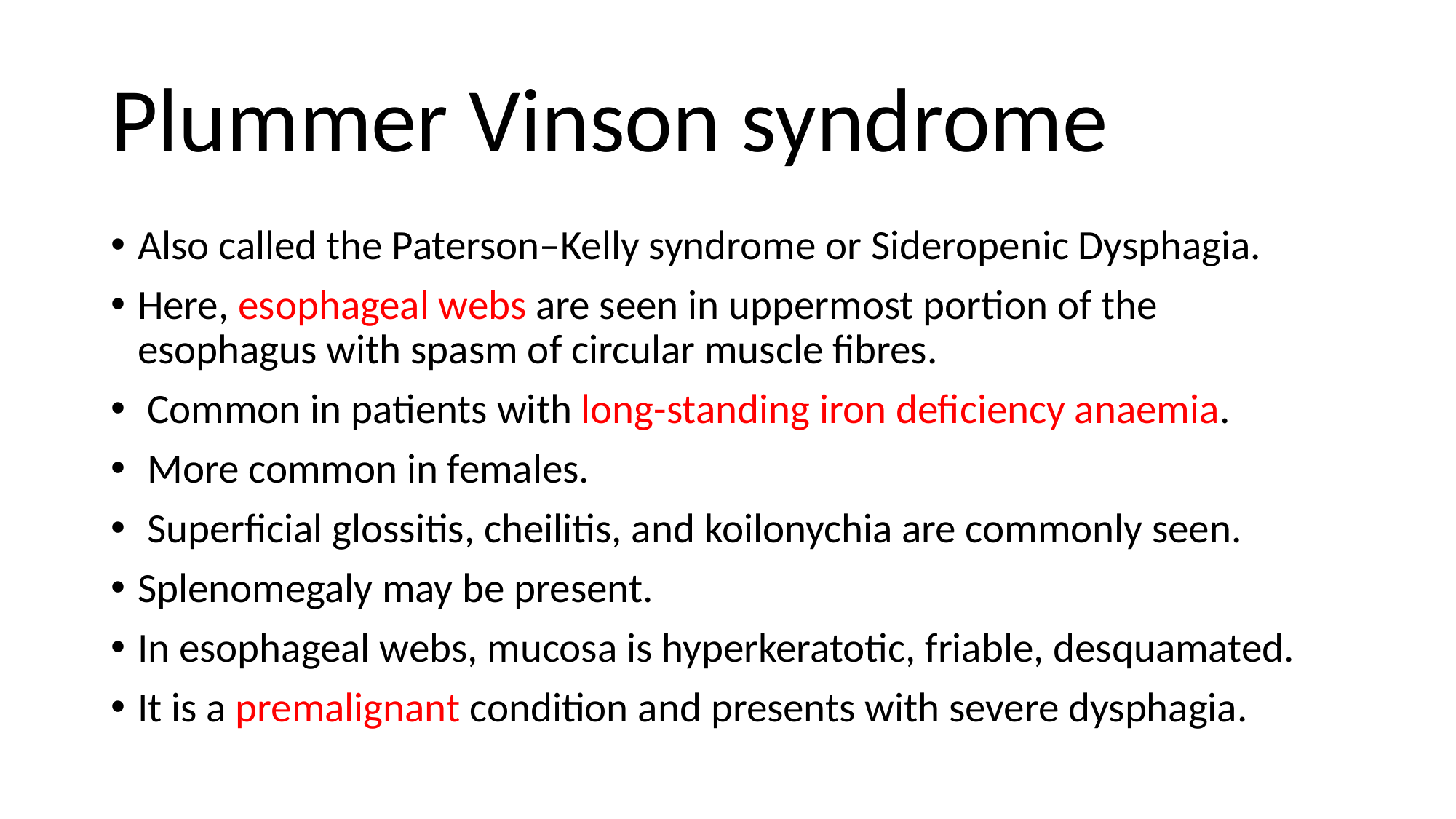

# Plummer Vinson syndrome
Also called the Paterson–Kelly syndrome or Sideropenic Dysphagia.
Here, esophageal webs are seen in uppermost portion of the esophagus with spasm of circular muscle fibres.
 Common in patients with long-standing iron deficiency anaemia.
 More common in females.
 Superficial glossitis, cheilitis, and koilonychia are commonly seen.
Splenomegaly may be present.
In esophageal webs, mucosa is hyperkeratotic, friable, desquamated.
It is a premalignant condition and presents with severe dysphagia.